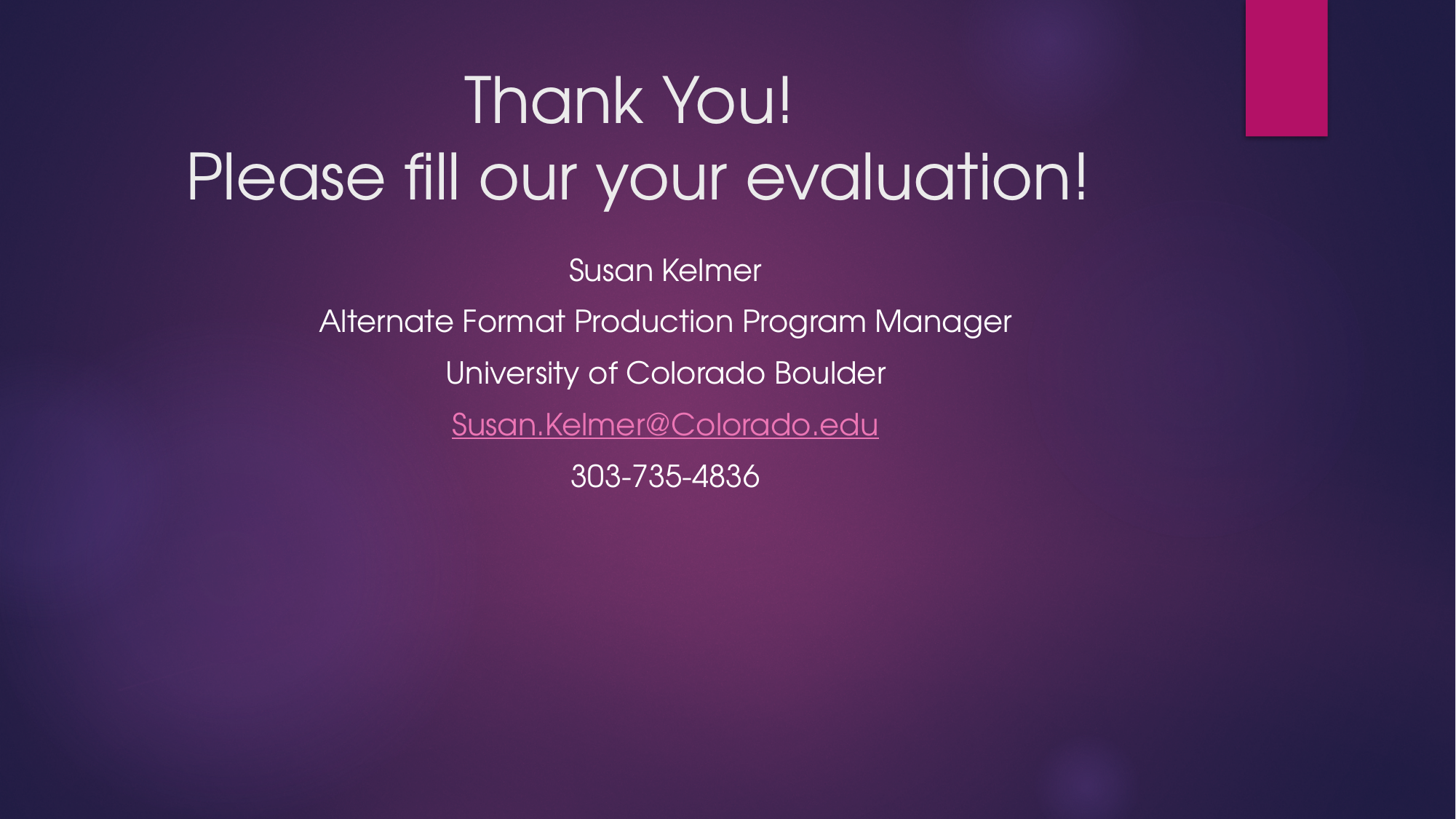

# Thank You! Please fill our your evaluation!
Susan Kelmer
Alternate Format Production Program Manager
University of Colorado Boulder
Susan.Kelmer@Colorado.edu
303-735-4836